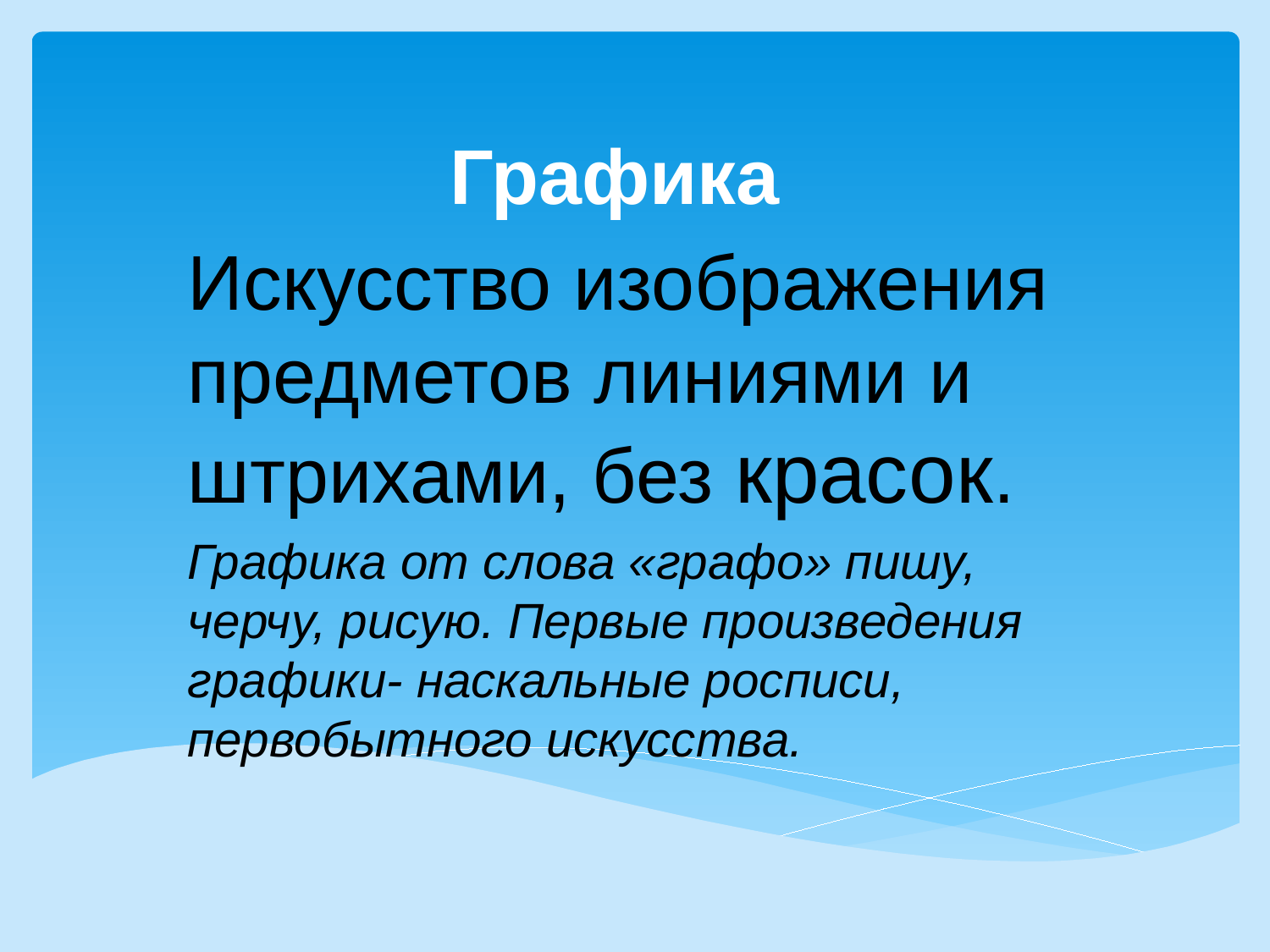

# Графика
Искусство изображения предметов линиями и штрихами, без красок.
Графика от слова «графо» пишу, черчу, рисую. Первые произведения графики- наскальные росписи, первобытного искусства.